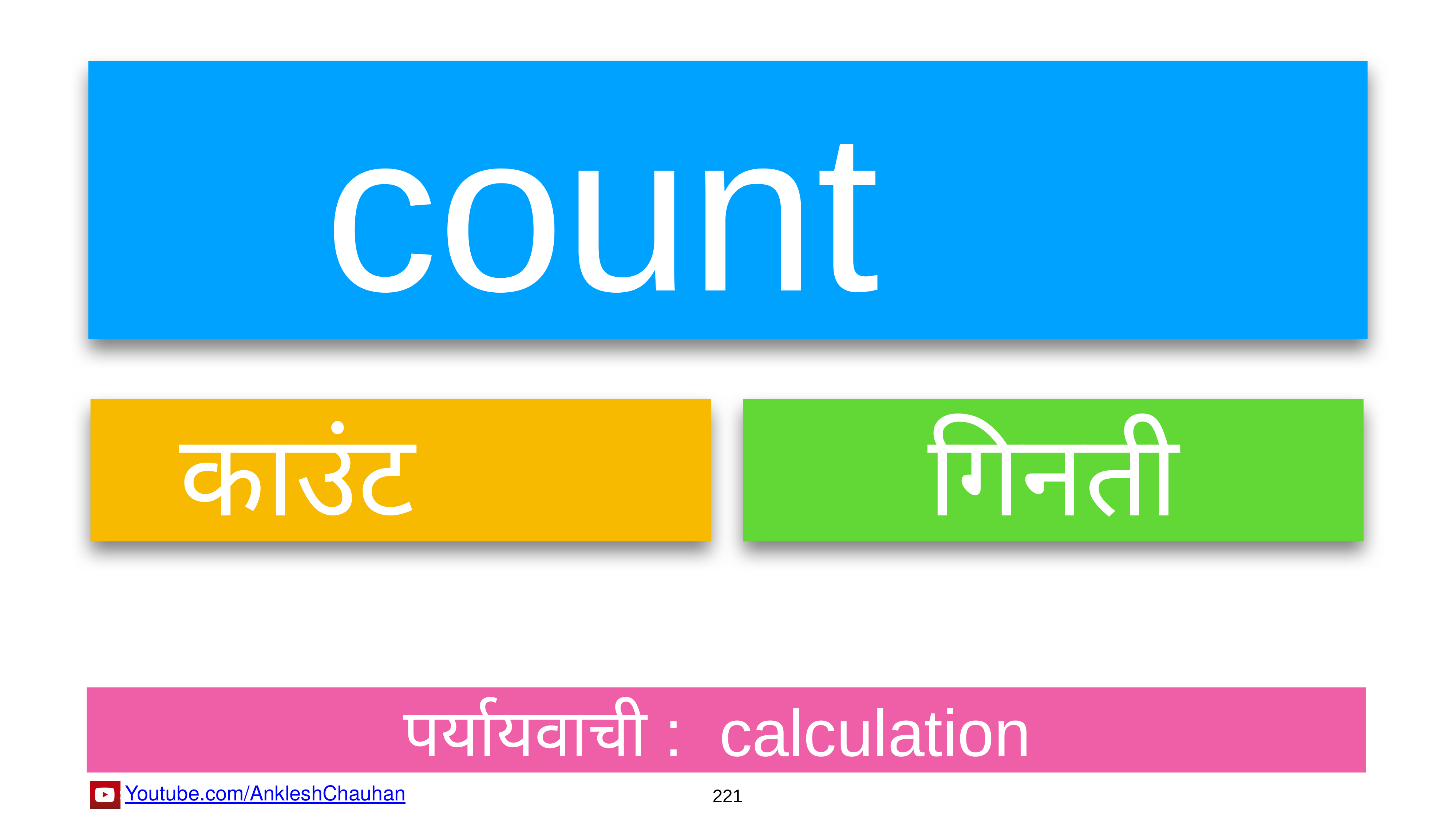

count
काउंट
गिनती
पर्यायवाची :  calculation
221